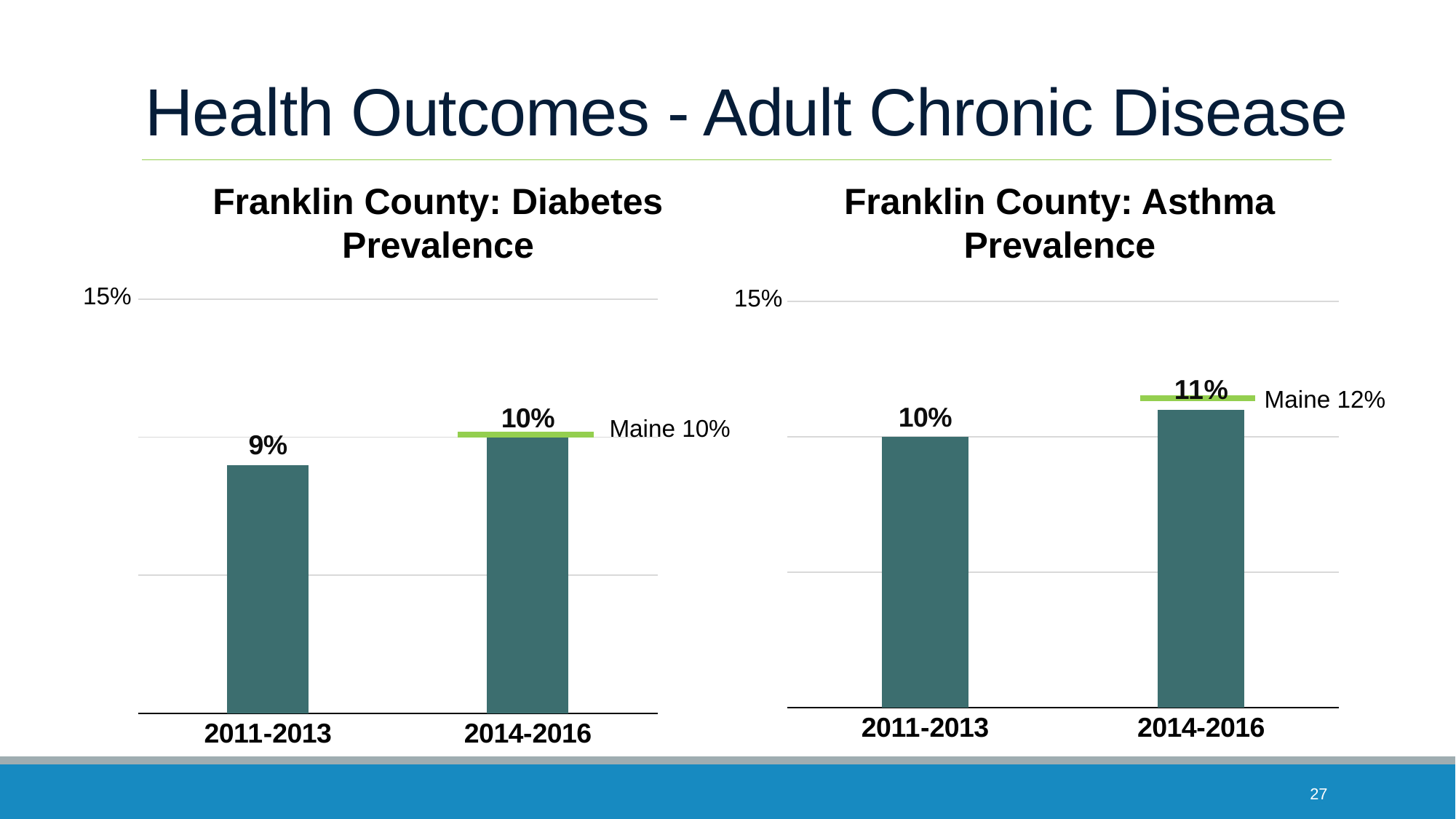

# Health Outcomes - Adult Chronic Disease
Franklin County: Diabetes Prevalence

Franklin County: Asthma Prevalence

### Chart

| Category | Asthma |
|---|---|
| 2011-2013 | 0.1 |
| 2014-2016 | 0.11 |

### Chart

| Category | Diabetes |
|---|---|
| 2011-2013 | 0.09000000000000002 |
| 2014-2016 | 0.1 |
15%
15%
Maine 12%
Maine 10%
27